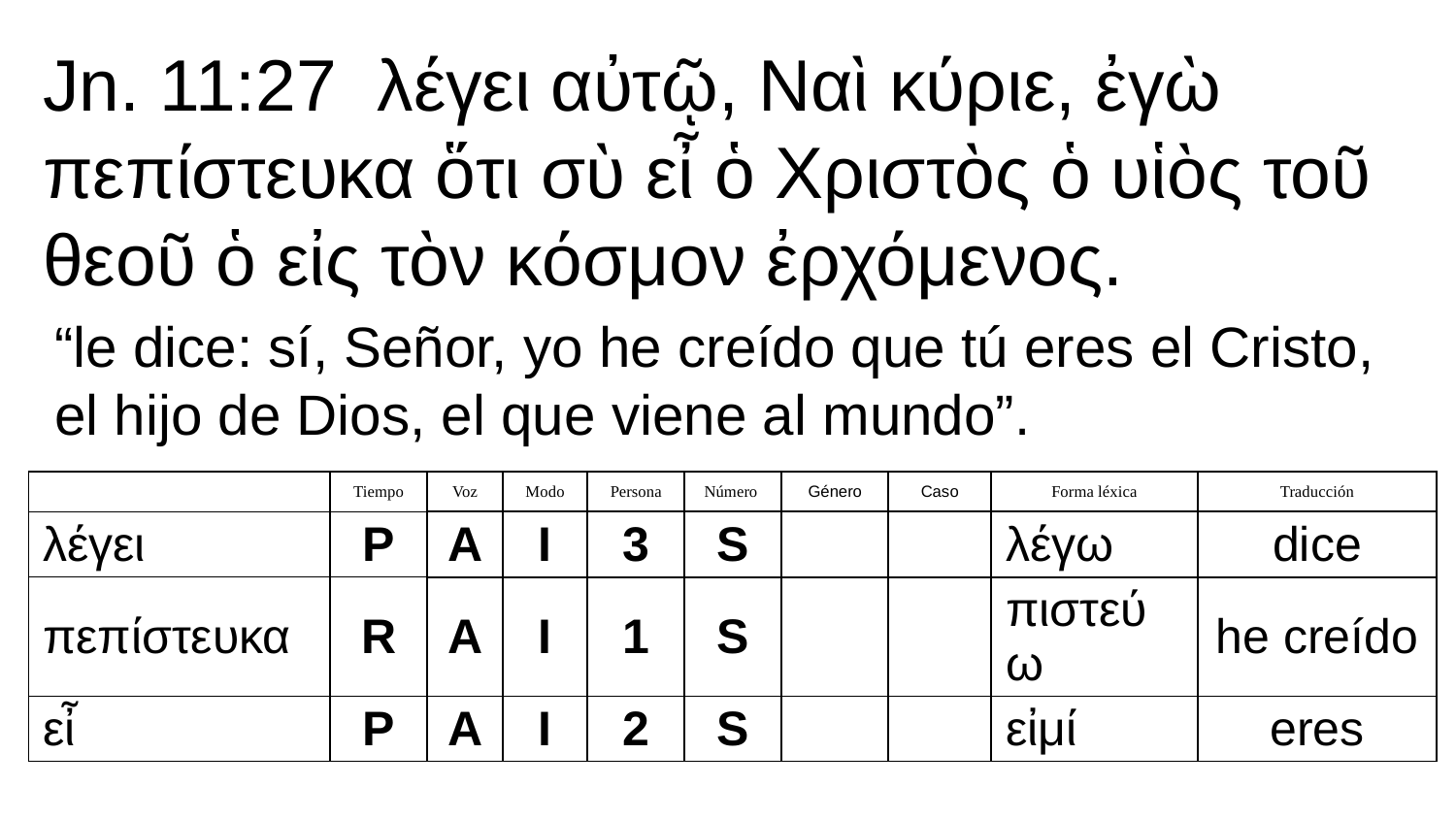

Jn. 11:27  λέγει αὐτῷ, Ναὶ κύριε, ἐγὼ πεπίστευκα ὅτι σὺ εἶ ὁ Χριστὸς ὁ υἱὸς τοῦ θεοῦ ὁ εἰς τὸν κόσμον ἐρχόμενος.
“le dice: sí, Señor, yo he creído que tú eres el Cristo, el hijo de Dios, el que viene al mundo”.
|  | Tiempo | Voz | Modo | Persona | Número | Género | Caso | Forma léxica | Traducción |
| --- | --- | --- | --- | --- | --- | --- | --- | --- | --- |
| λέγει | P | A | I | 3 | S |  |  | λέγω | dice |
| πεπίστευκα | R | A | I | 1 | S |  |  | πιστεύω | he creído |
| εἶ | P | A | I | 2 | S |  |  | εἰμί | eres |